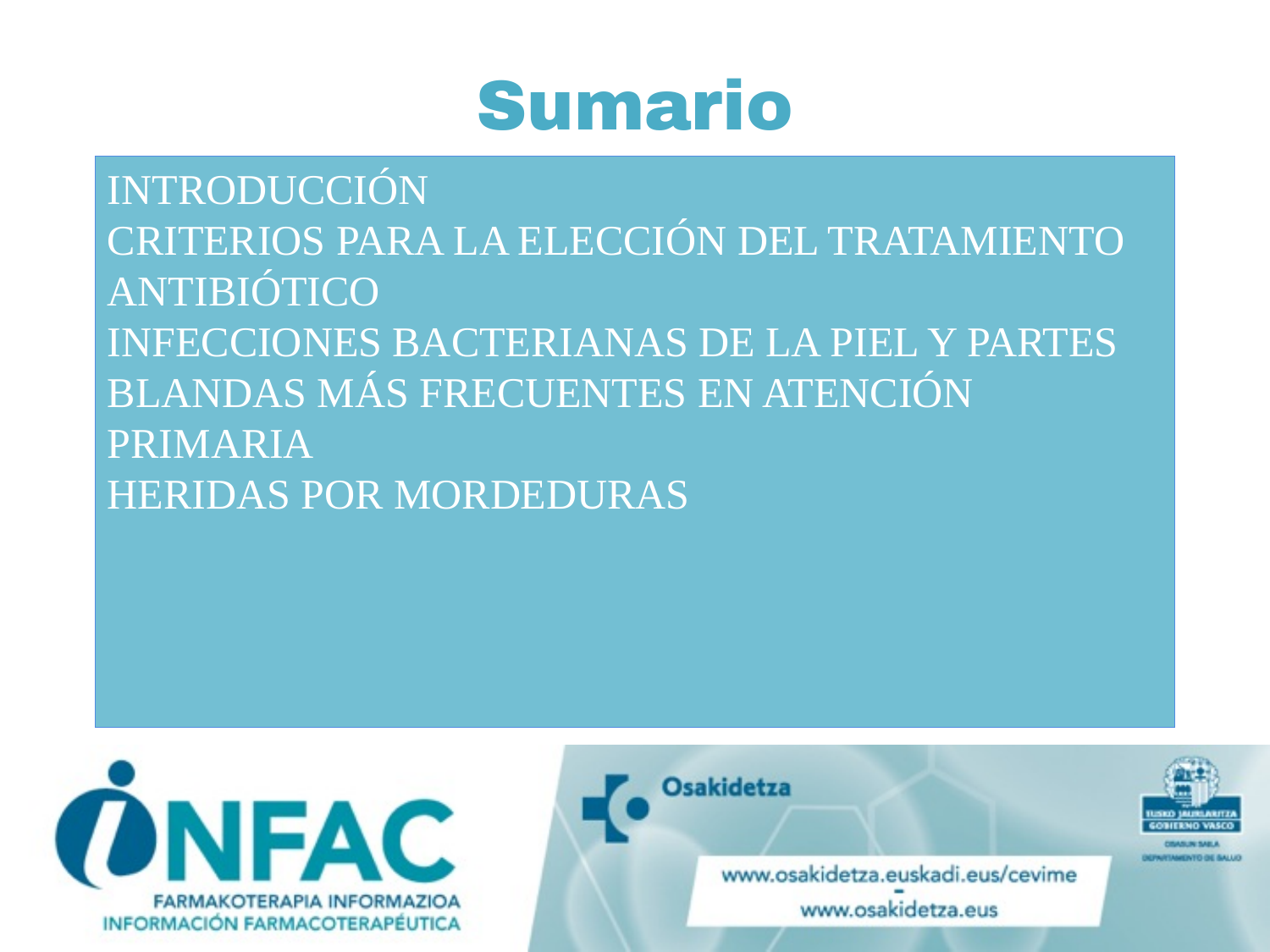

# Sumario
INTRODUCCIÓN
CRITERIOS PARA LA ELECCIÓN DEL TRATAMIENTO ANTIBIÓTICO
INFECCIONES BACTERIANAS DE LA PIEL Y PARTES BLANDAS MÁS FRECUENTES EN ATENCIÓN PRIMARIA
HERIDAS POR MORDEDURAS